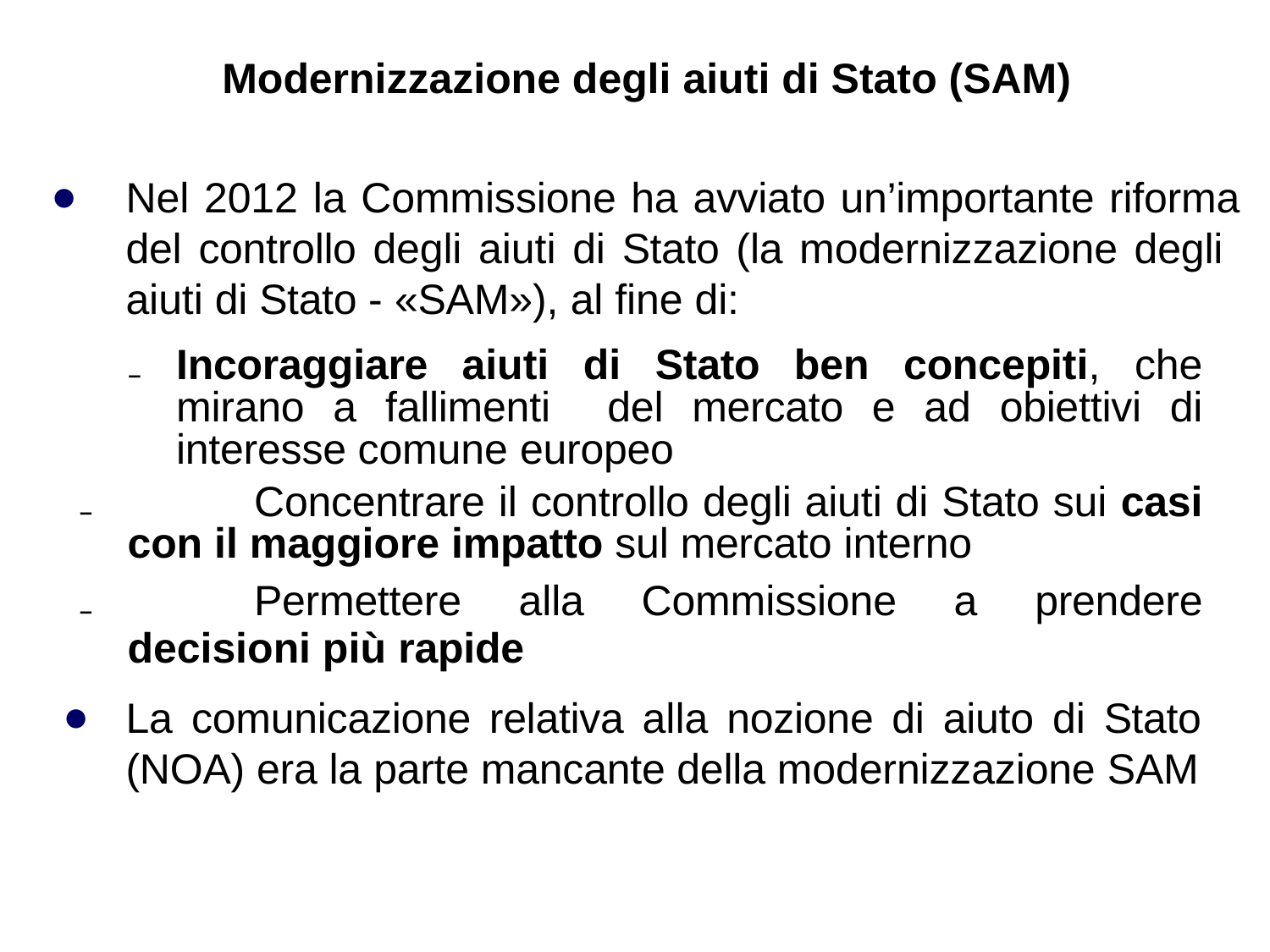

# Modernizzazione degli aiuti di Stato (SAM)
Nel 2012 la Commissione ha avviato un’importante riforma del controllo degli aiuti di Stato (la modernizzazione degli  aiuti di Stato - «SAM»), al fine di:
₋	Incoraggiare aiuti di Stato ben concepiti, che mirano a fallimenti  del mercato e ad obiettivi di interesse comune europeo
₋	Concentrare il controllo degli aiuti di Stato sui casi con il maggiore impatto sul mercato interno
₋	Permettere alla Commissione a prendere decisioni più rapide
La comunicazione relativa alla nozione di aiuto di Stato (NOA) era la parte mancante della modernizzazione SAM